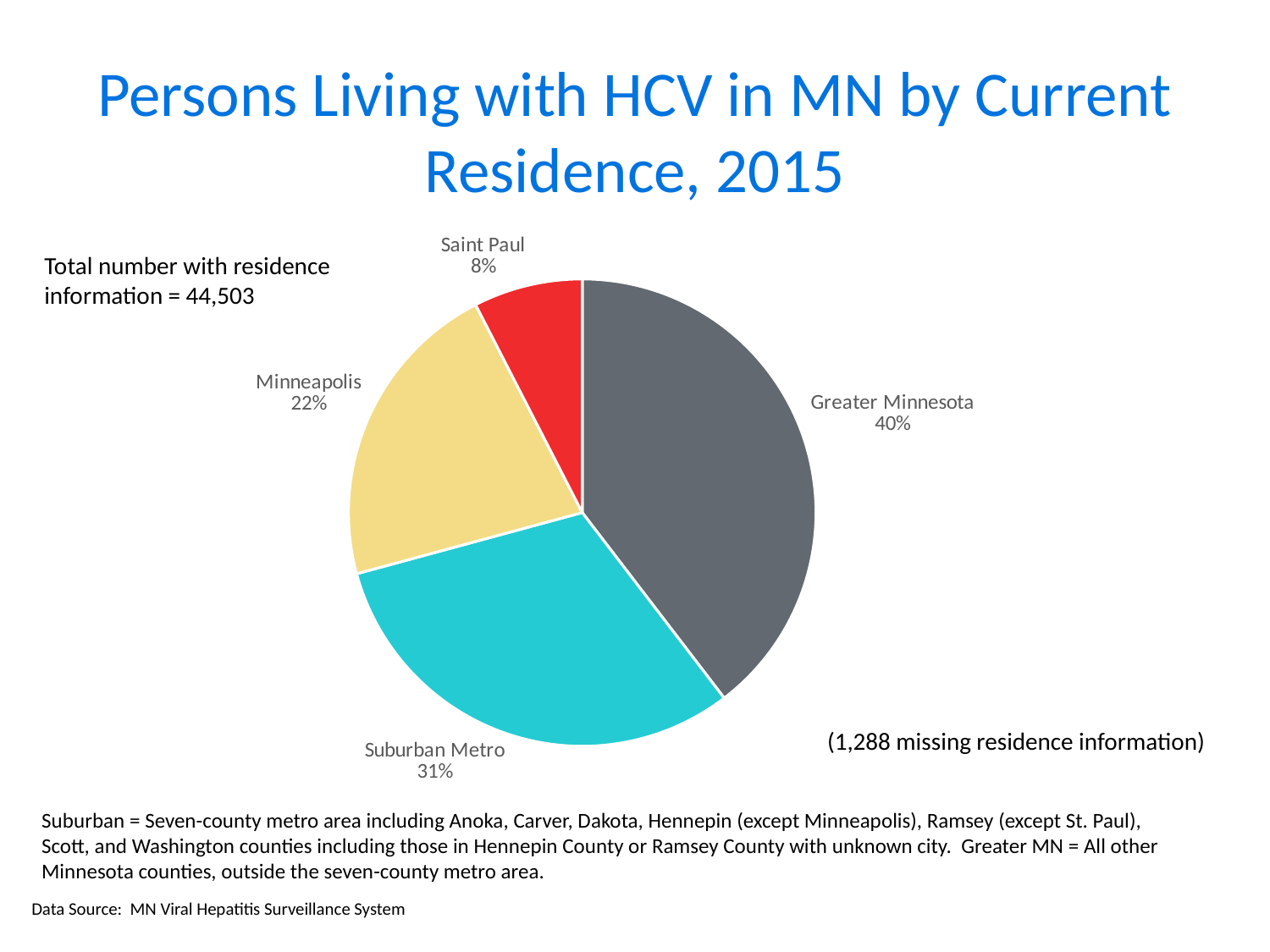

# Persons Living with HCV in MN by Current Residence, 2015

### Chart

| Category | Column1 |
|---|---|
| Greater Minnesota | 17624.0 |
| Suburban Metro | 13875.0 |
| Minneapolis | 9649.0 |
| Saint Paul | 3355.0 |
Total number with residence information = 44,503

(1,288 missing residence information)

Suburban = Seven-county metro area including Anoka, Carver, Dakota, Hennepin (except Minneapolis), Ramsey (except St. Paul), Scott, and Washington counties including those in Hennepin County or Ramsey County with unknown city.  Greater MN = All other Minnesota counties, outside the seven-county metro area.

Data Source:  MN Viral Hepatitis Surveillance System